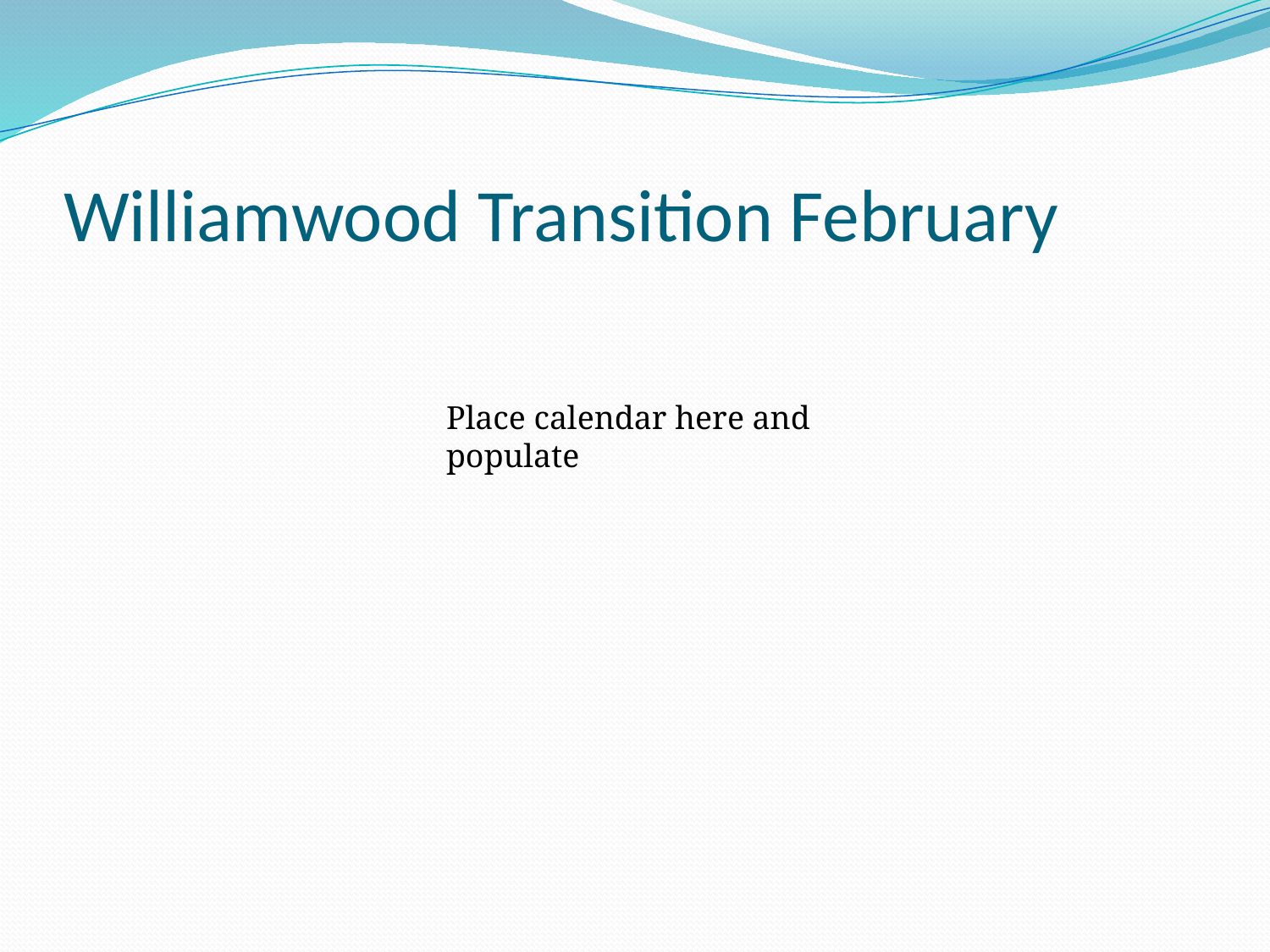

# Williamwood Transition February
Place calendar here and populate